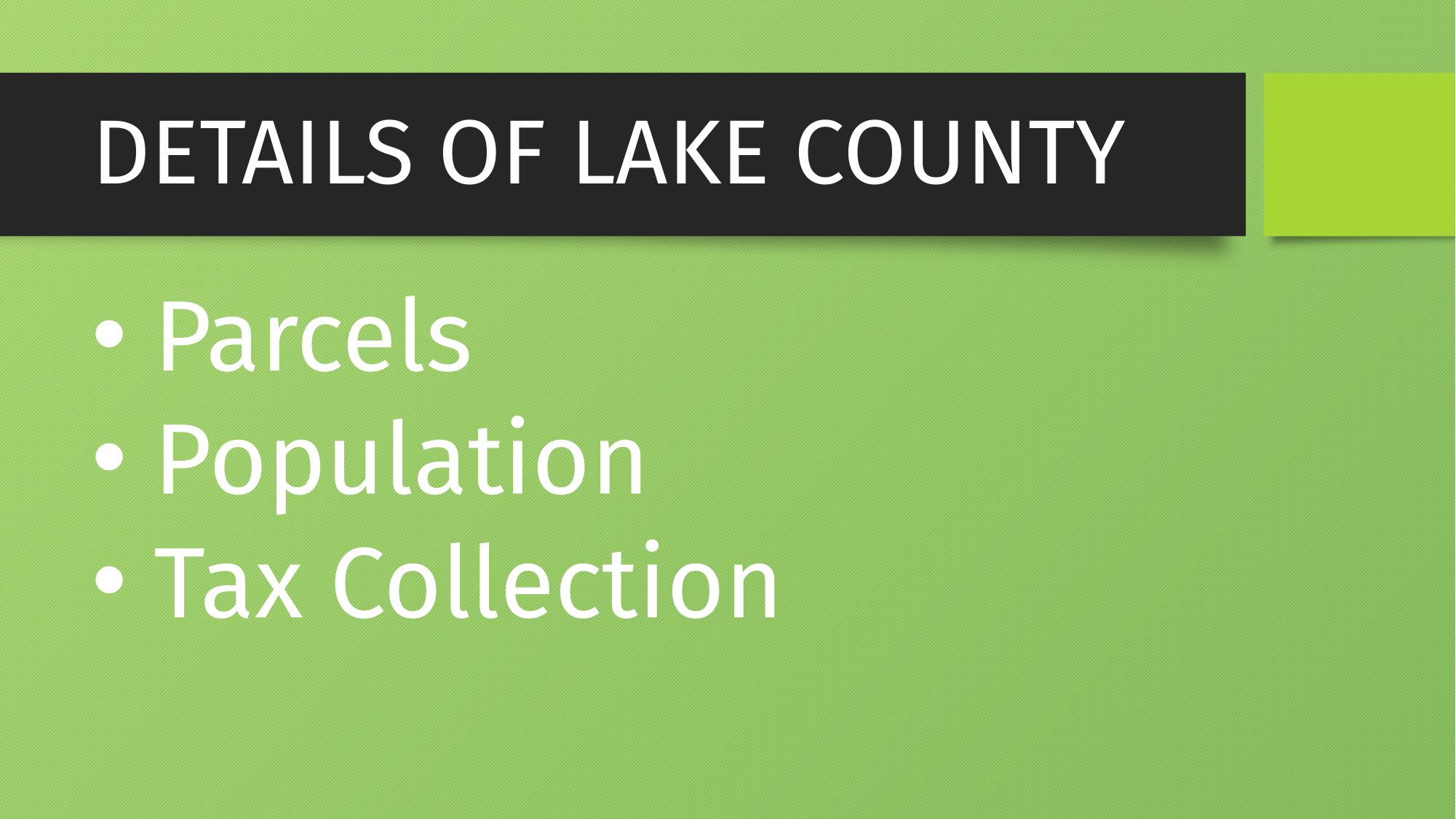

# DETAILS OF LAKE COUNTY
 Parcels
 Population
 Tax Collection